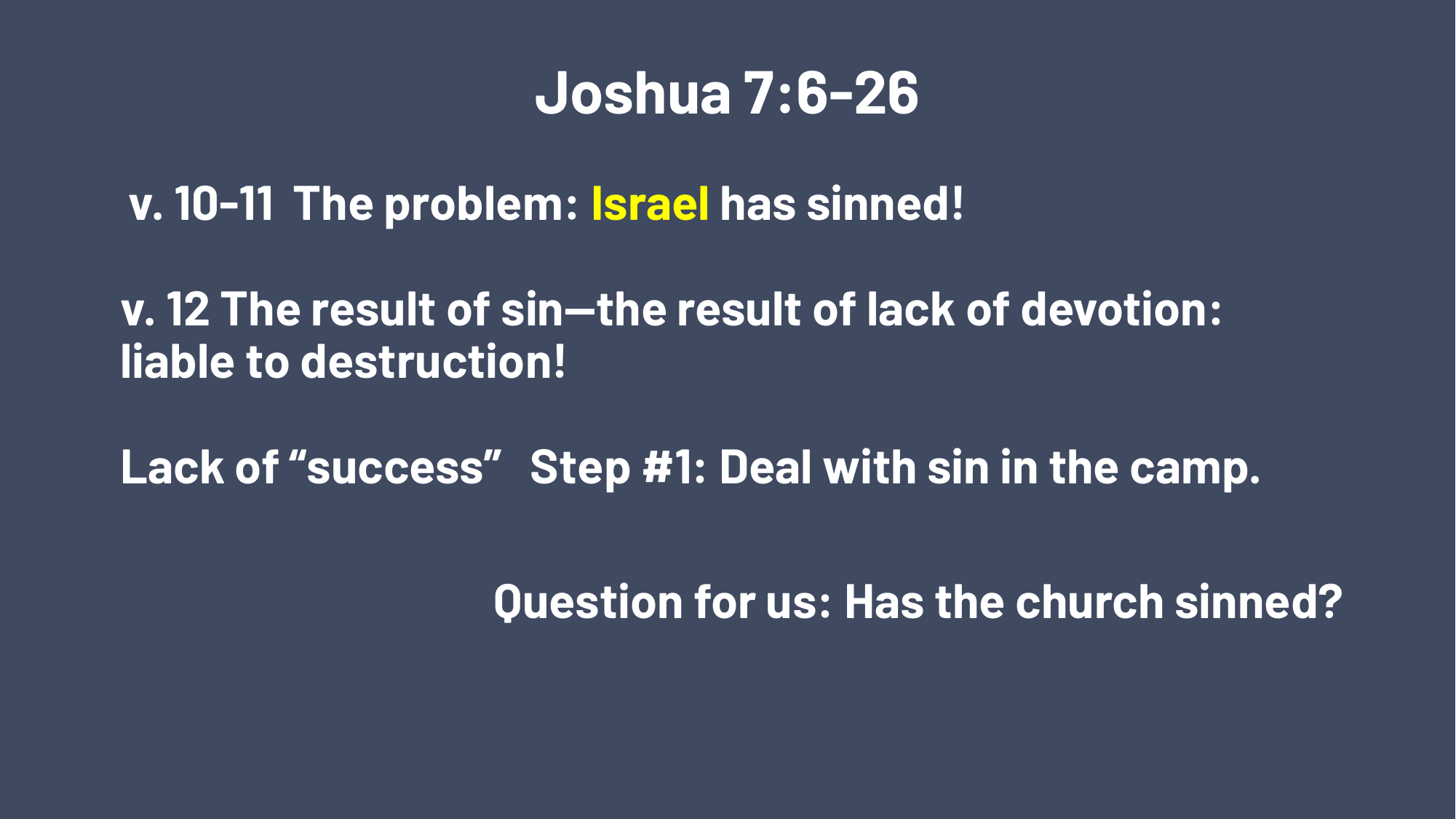

# Joshua 7:6-26
 v. 10-11  The problem: Israel has sinned!

v. 12 The result of sin—the result of lack of devotion:    liable to destruction!

Lack of “success”   Step #1: Deal with sin in the camp.

Question for us: Has the church sinned?